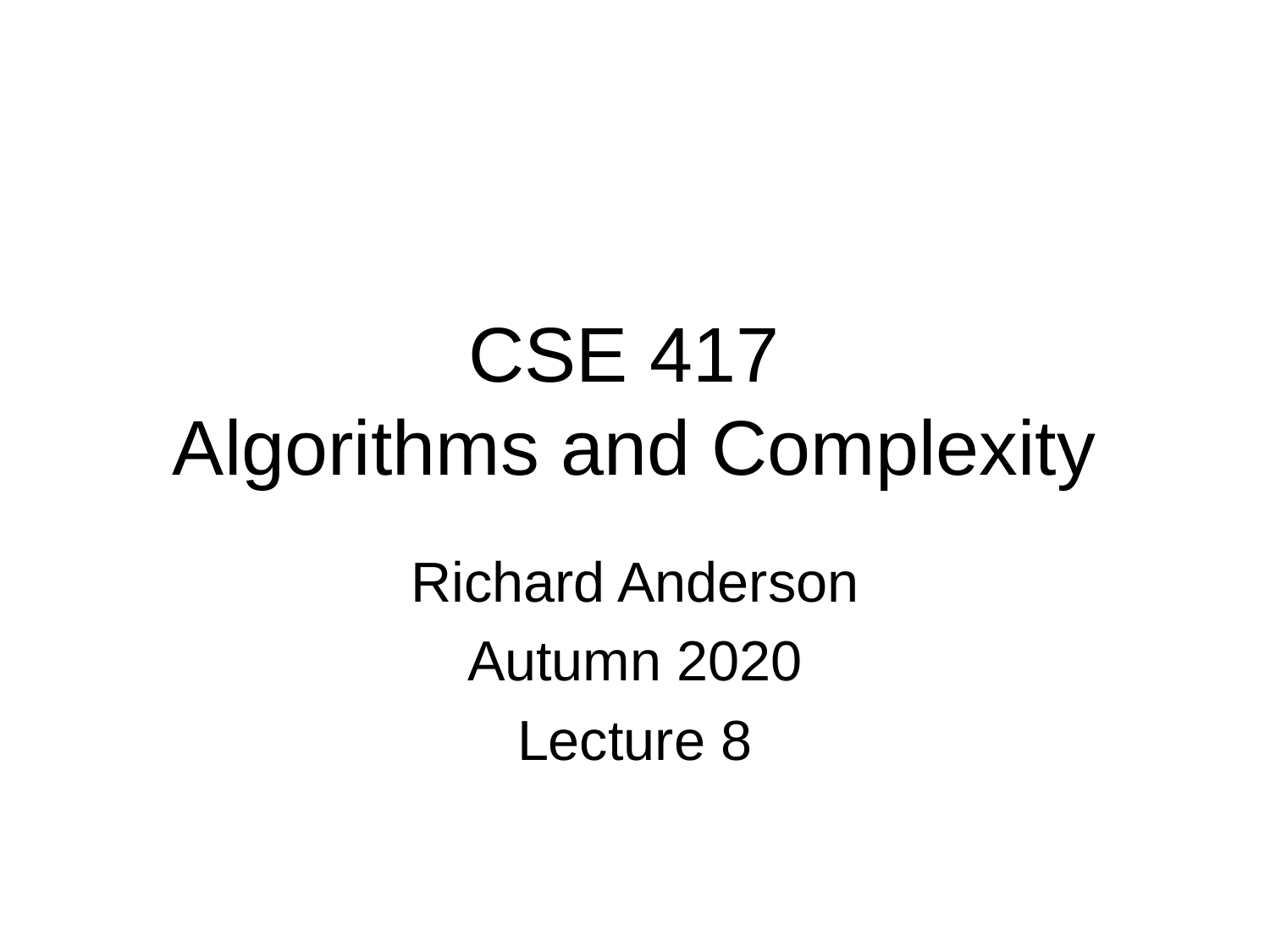

# CSE 417 Algorithms and Complexity
Richard Anderson
Autumn 2020
Lecture 8